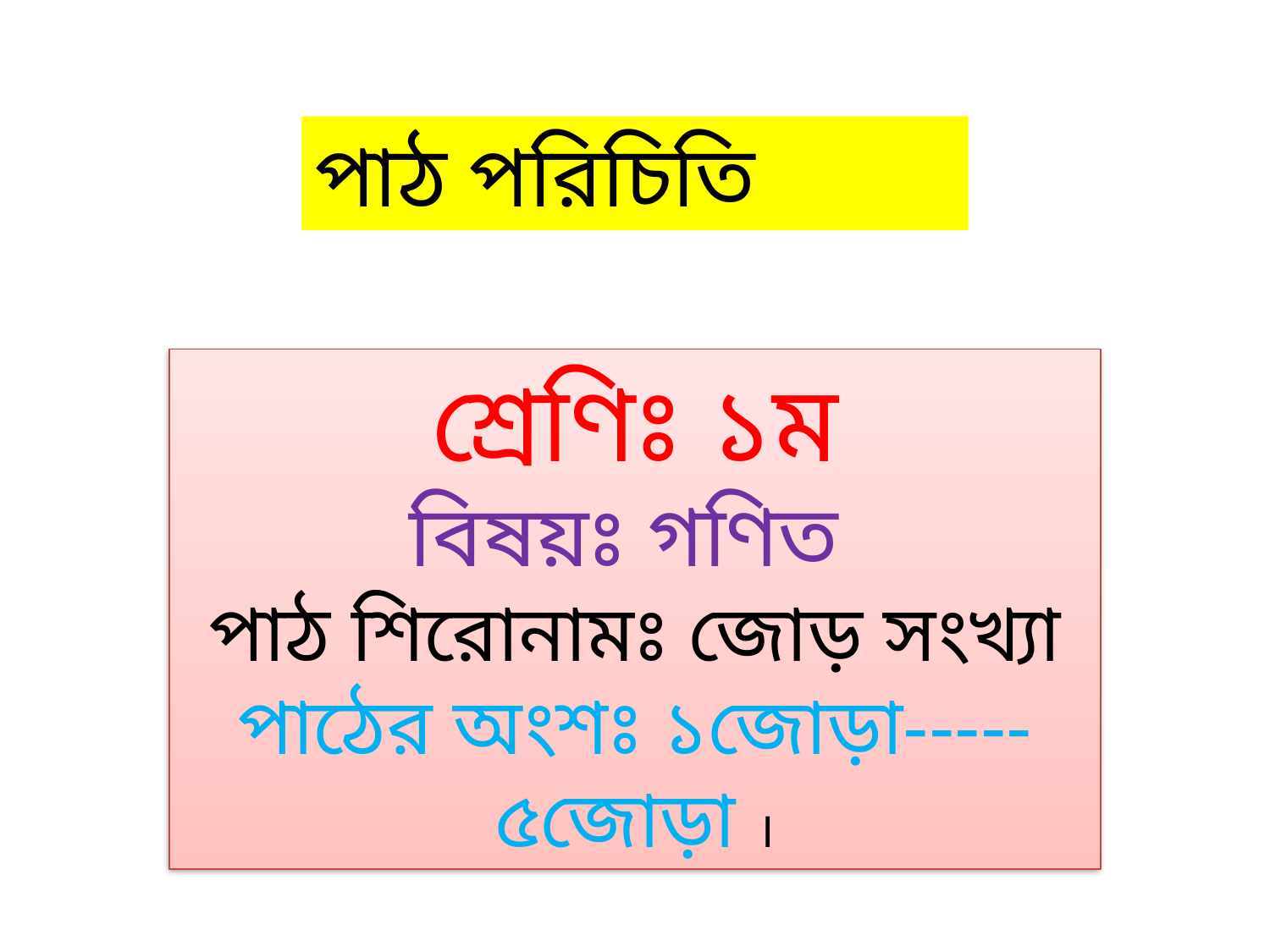

পাঠ পরিচিতি
শ্রেণিঃ ১ম
বিষয়ঃ গণিত
পাঠ শিরোনামঃ জোড় সংখ্যা
পাঠের অংশঃ ১জোড়া-----৫জোড়া ।